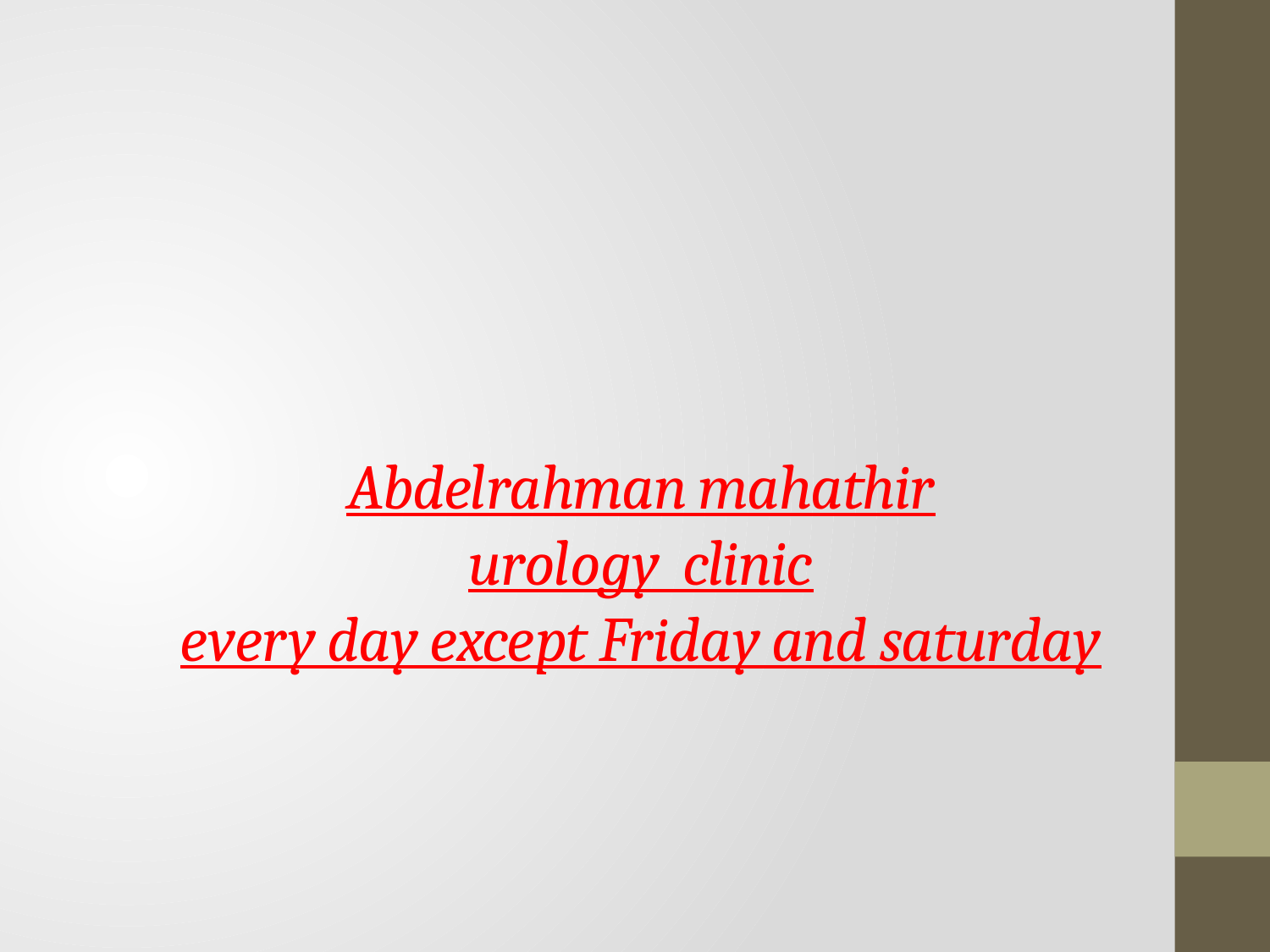

# Abdelrahman mahathir urology  clinic every day except Friday and saturday